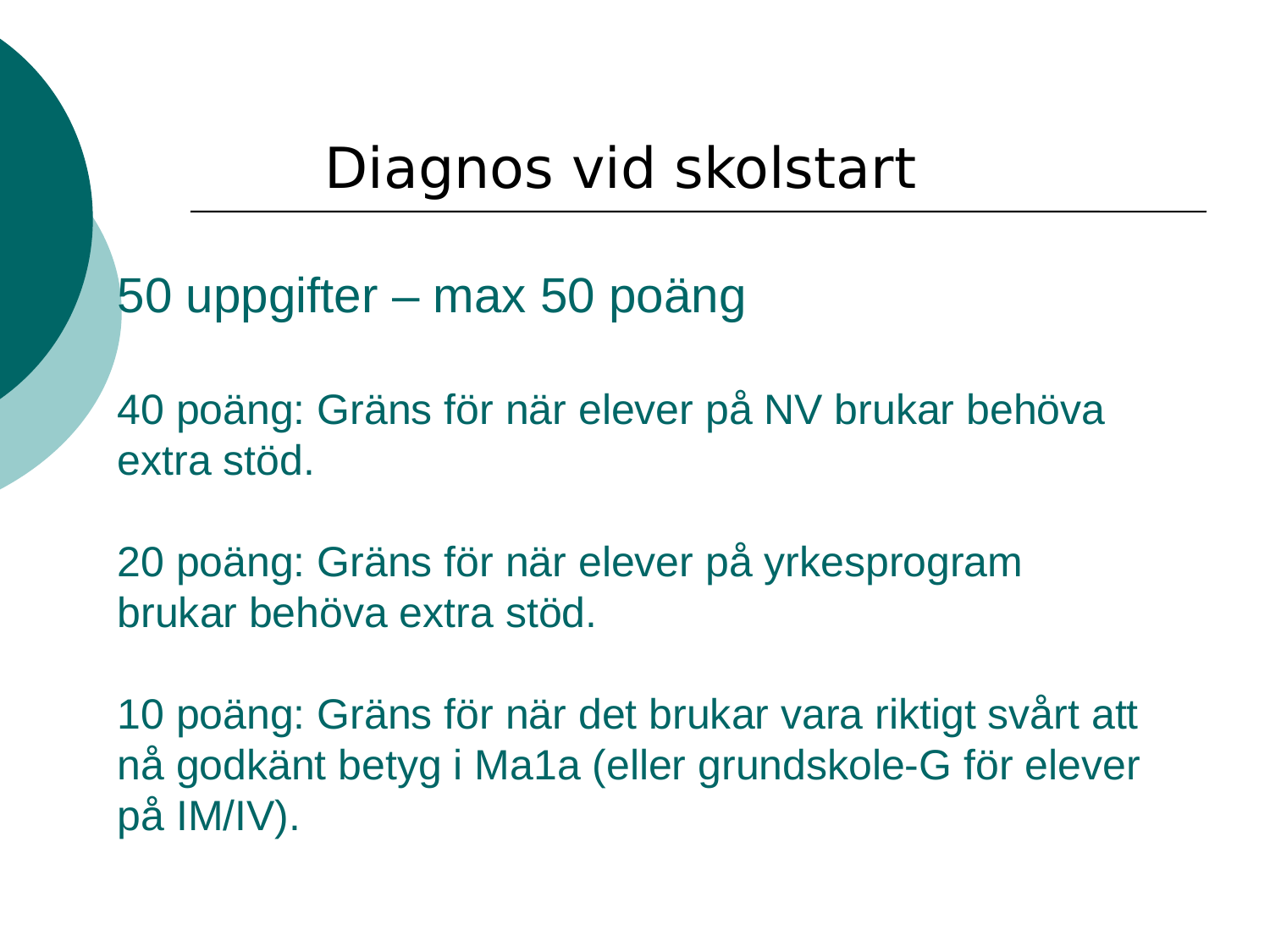

Diagnos vid skolstart
50 uppgifter – max 50 poäng
40 poäng: Gräns för när elever på NV brukar behöva extra stöd.
20 poäng: Gräns för när elever på yrkesprogram brukar behöva extra stöd.
10 poäng: Gräns för när det brukar vara riktigt svårt att nå godkänt betyg i Ma1a (eller grundskole-G för elever på IM/IV).